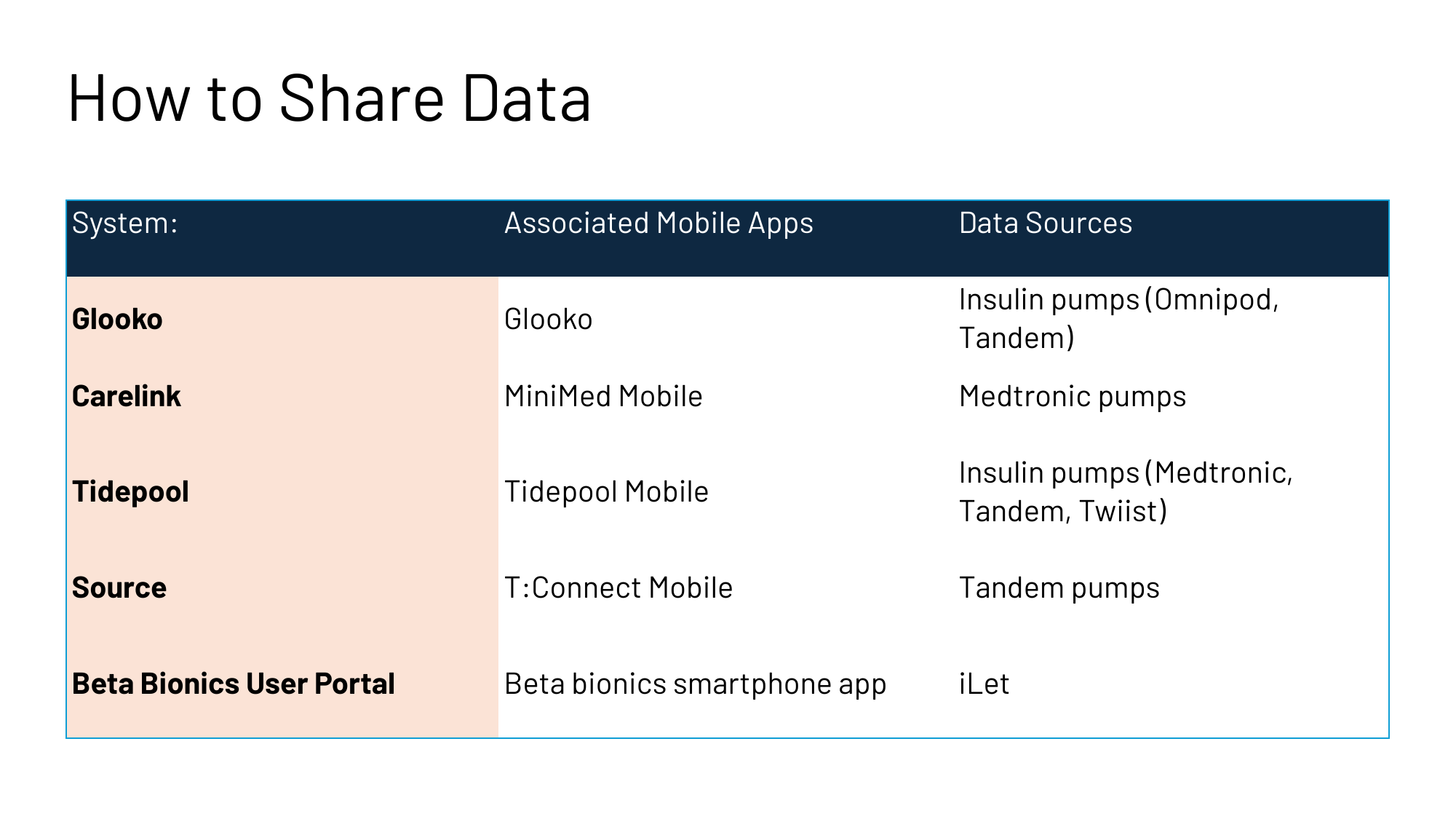

# How to Share Data
| System: | Associated Mobile Apps | Data Sources |
| --- | --- | --- |
| Glooko | Glooko | Insulin pumps (Omnipod, Tandem) |
| Carelink | MiniMed Mobile | Medtronic pumps |
| Tidepool | Tidepool Mobile | Insulin pumps (Medtronic, Tandem, Twiist) |
| Source | T:Connect Mobile | Tandem pumps |
| Beta Bionics User Portal | Beta bionics smartphone app | iLet |